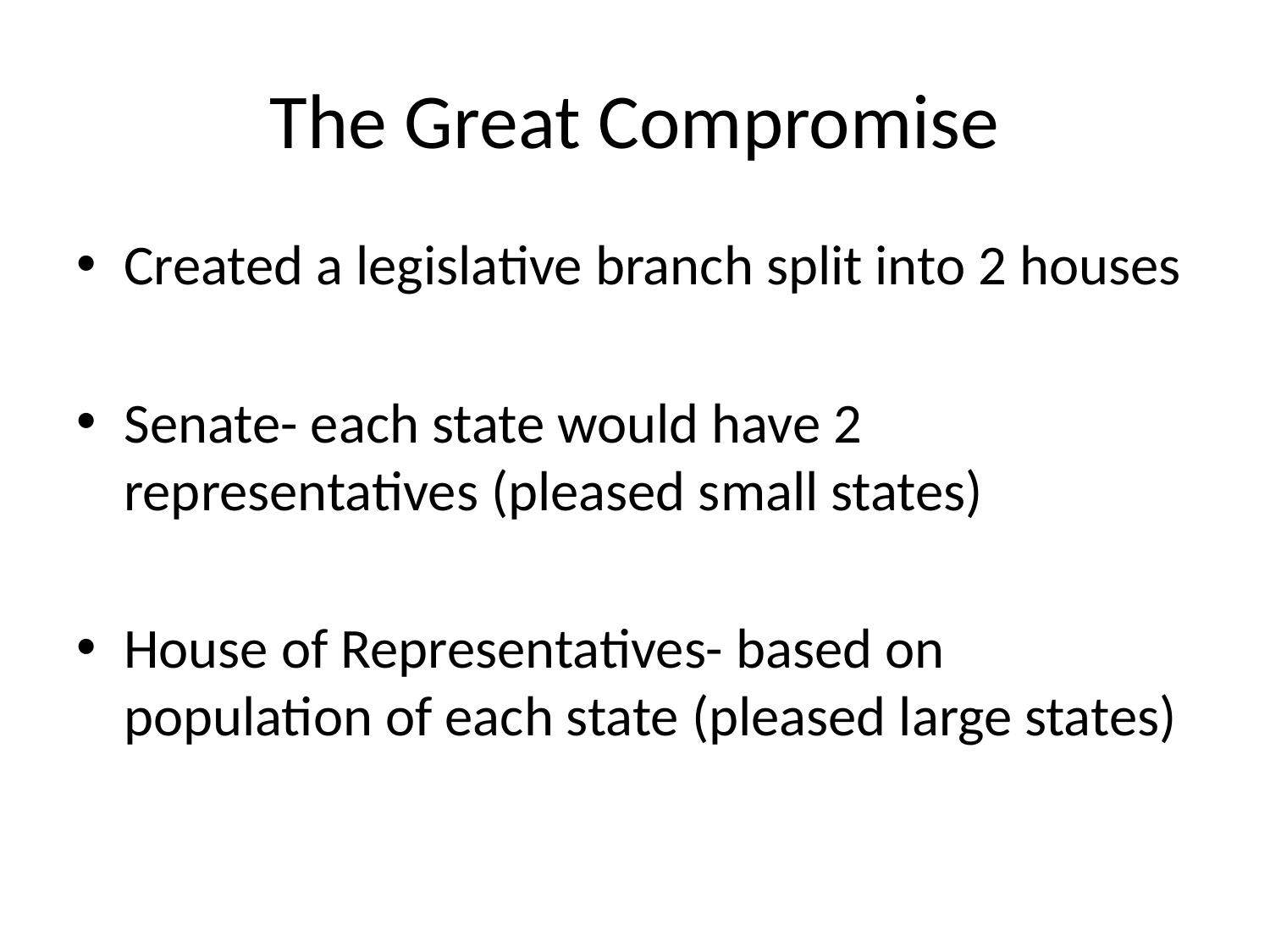

# The Great Compromise
Created a legislative branch split into 2 houses

Senate- each state would have 2 representatives (pleased small states)

House of Representatives- based on population of each state (pleased large states)